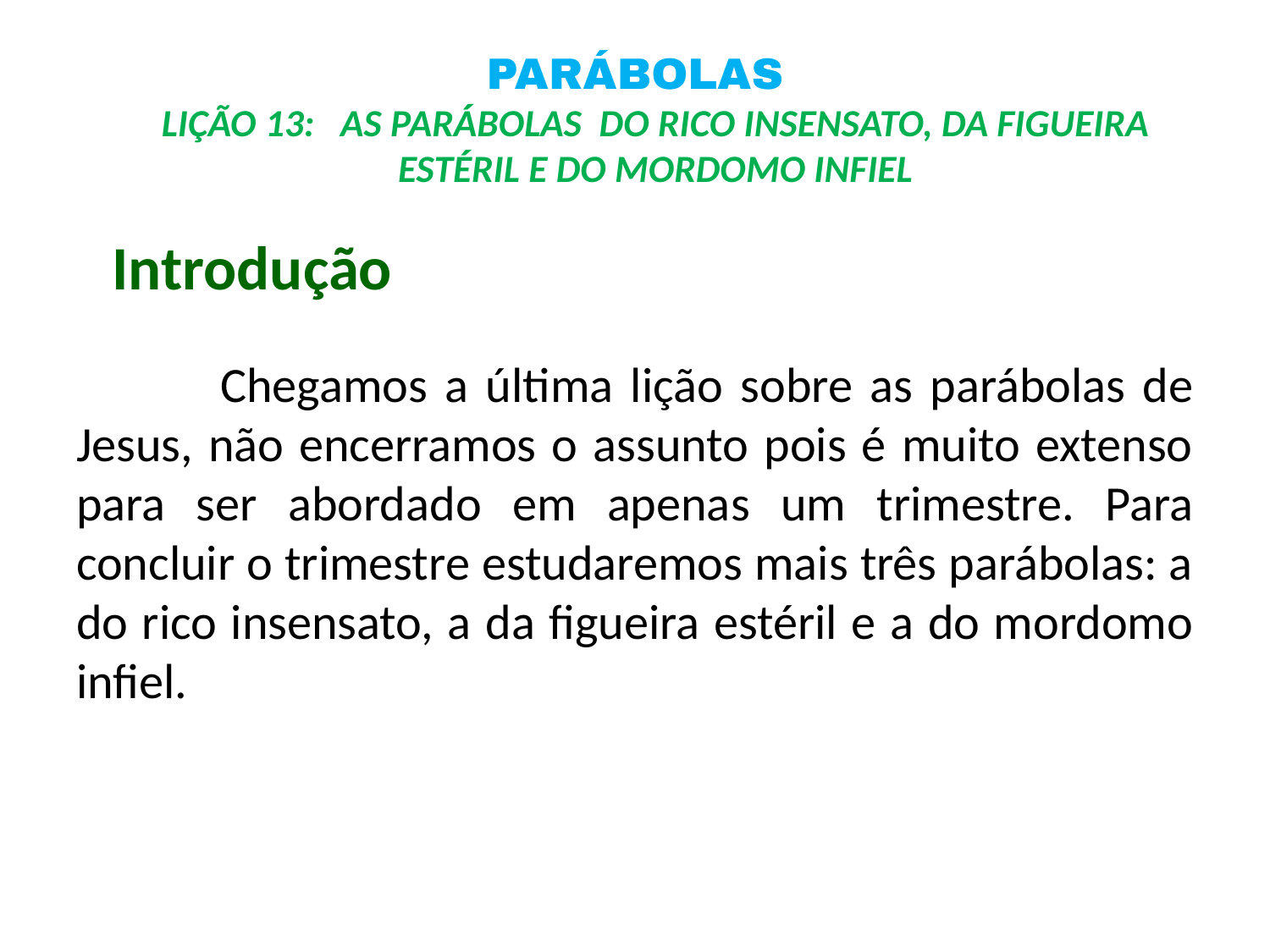

# PARÁBOLAS LIÇÃO 13:   AS PARÁBOLAS  DO RICO INSENSATO, DA FIGUEIRA ESTÉRIL E DO MORDOMO INFIEL
   Introdução

	 Chegamos a última lição sobre as parábolas de Jesus, não encerramos o assunto pois é muito extenso para ser abordado em apenas um trimestre. Para concluir o trimestre estudaremos mais três parábolas: a do rico insensato, a da figueira estéril e a do mordomo infiel.